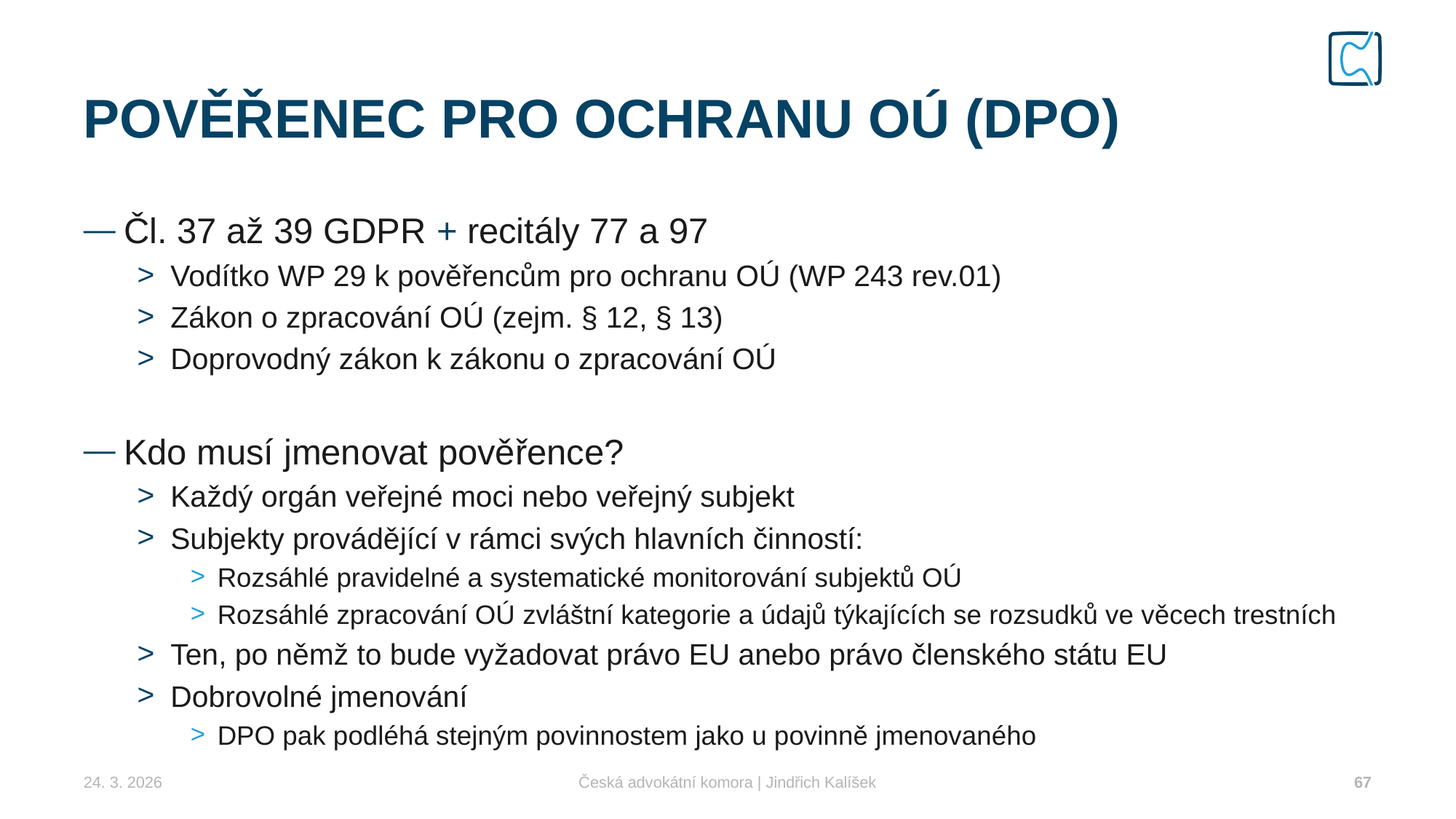

# Pověřenec pro ochranu Oú (dpo)
Čl. 37 až 39 GDPR + recitály 77 a 97
Vodítko WP 29 k pověřencům pro ochranu OÚ (WP 243 rev.01)
Zákon o zpracování OÚ (zejm. § 12, § 13)
Doprovodný zákon k zákonu o zpracování OÚ

Kdo musí jmenovat pověřence?
Každý orgán veřejné moci nebo veřejný subjekt
Subjekty provádějící v rámci svých hlavních činností:
Rozsáhlé pravidelné a systematické monitorování subjektů OÚ
Rozsáhlé zpracování OÚ zvláštní kategorie a údajů týkajících se rozsudků ve věcech trestních
Ten, po němž to bude vyžadovat právo EU anebo právo členského státu EU
Dobrovolné jmenování
DPO pak podléhá stejným povinnostem jako u povinně jmenovaného
24. 3. 2026
Česká advokátní komora | Jindřich Kalíšek
67